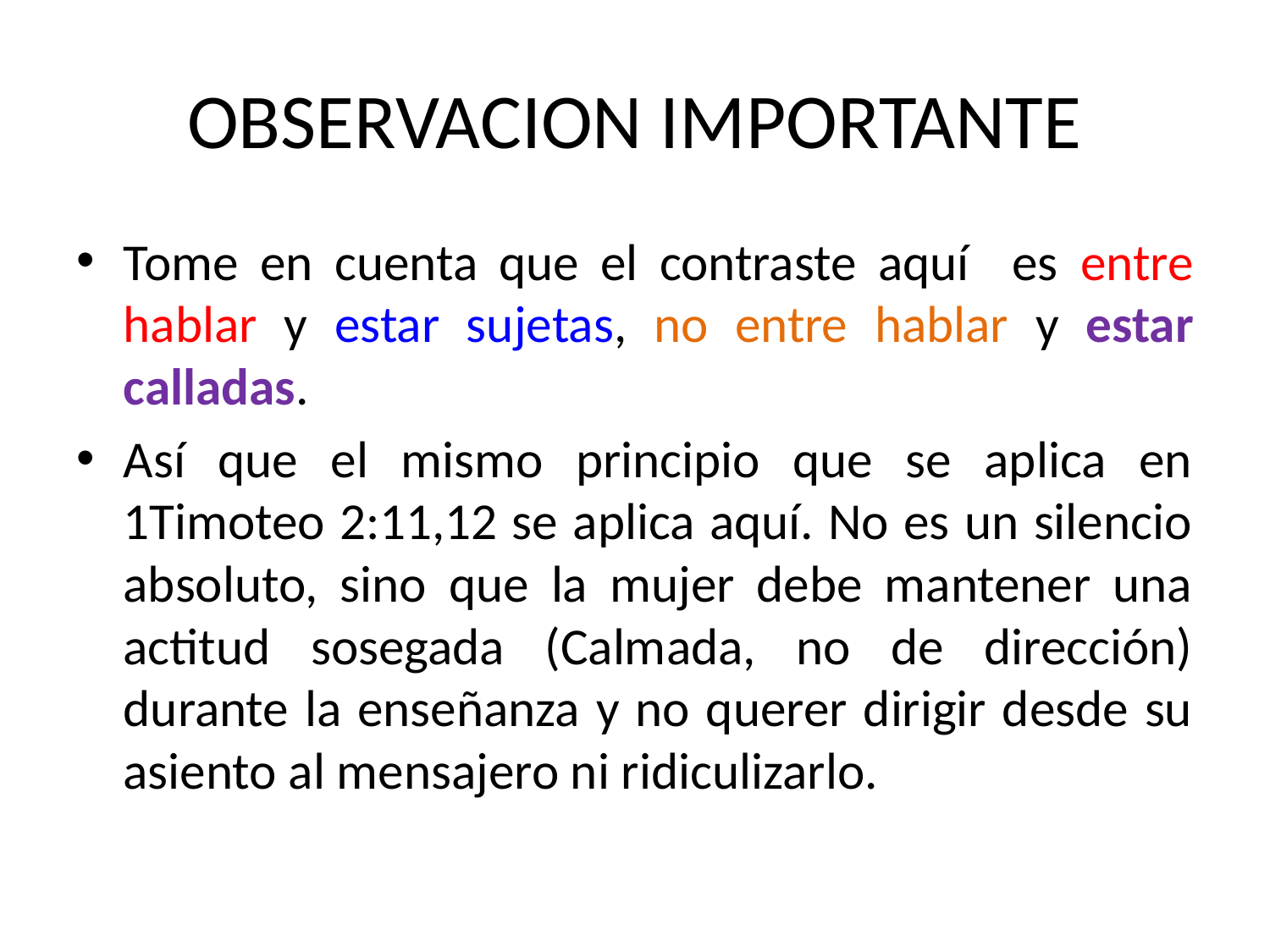

# OBSERVACION IMPORTANTE
Tome en cuenta que el contraste aquí  es entre hablar y estar sujetas, no entre hablar y estar calladas.
Así que el mismo principio que se aplica en 1Timoteo 2:11,12 se aplica aquí. No es un silencio absoluto, sino que la mujer debe mantener una actitud sosegada (Calmada, no de dirección) durante la enseñanza y no querer dirigir desde su asiento al mensajero ni ridiculizarlo.